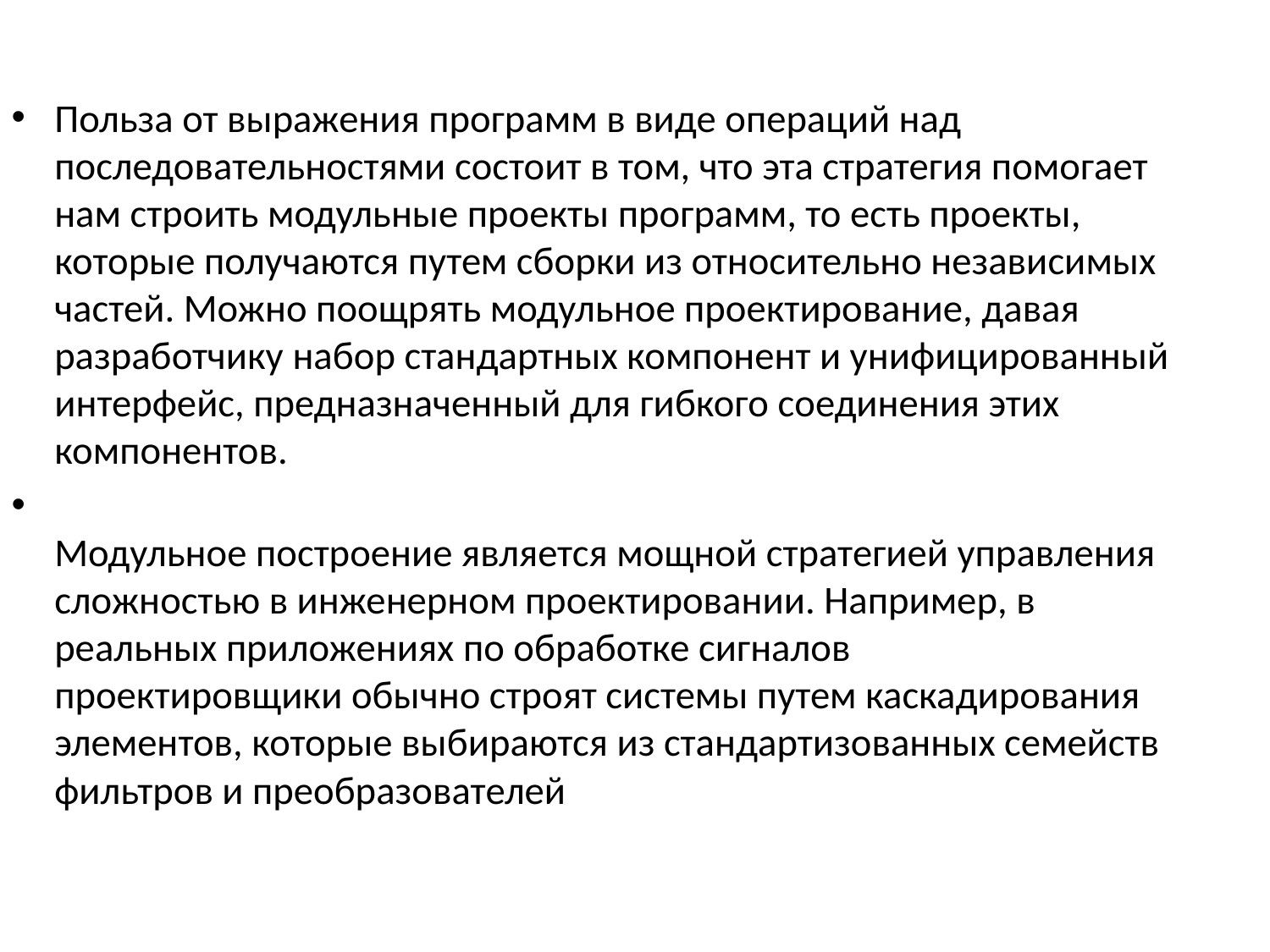

Польза от выражения программ в виде операций над последовательностями состоит в том, что эта стратегия помогает нам строить модульные проекты программ, то есть проекты, которые получаются путем сборки из относительно независимых частей. Можно поощрять модульное проектирование, давая разработчику набор стандартных компонент и унифицированный интерфейс, предназначенный для гибкого соединения этих компонентов.
Модульное построение является мощной стратегией управления сложностью в инженерном проектировании. Например, в реальных приложениях по обработке сигналов
проектировщики обычно строят системы путем каскадирования элементов, которые выбираются из стандартизованных семейств фильтров и преобразователей